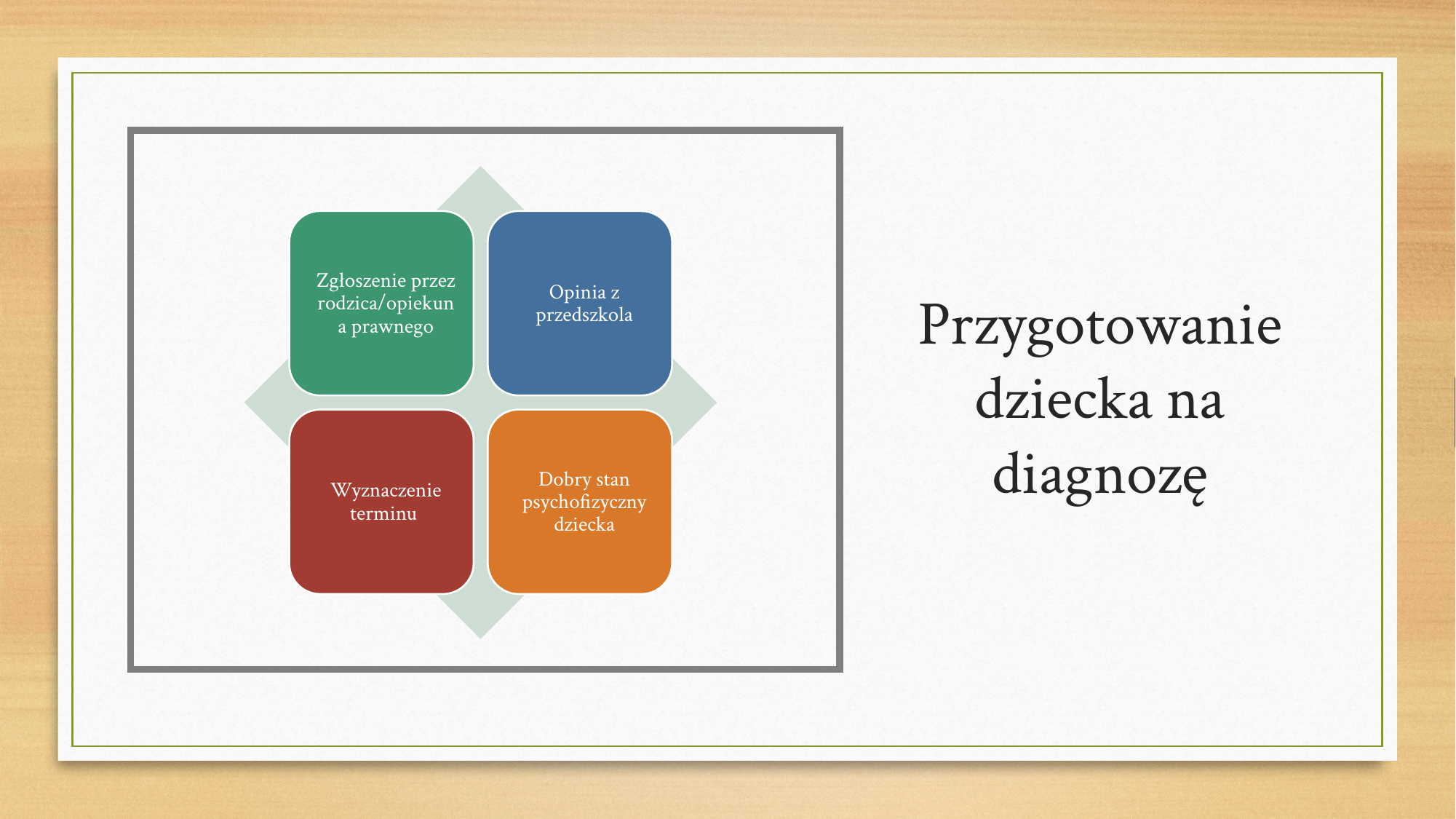

# Przygotowanie dziecka na diagnozę

Zgłoszenie przez rodzica/opiekuna prawnego
Opinia z przedszkola
Wyznaczenie terminu
Dobry stan psychofizyczny dziecka